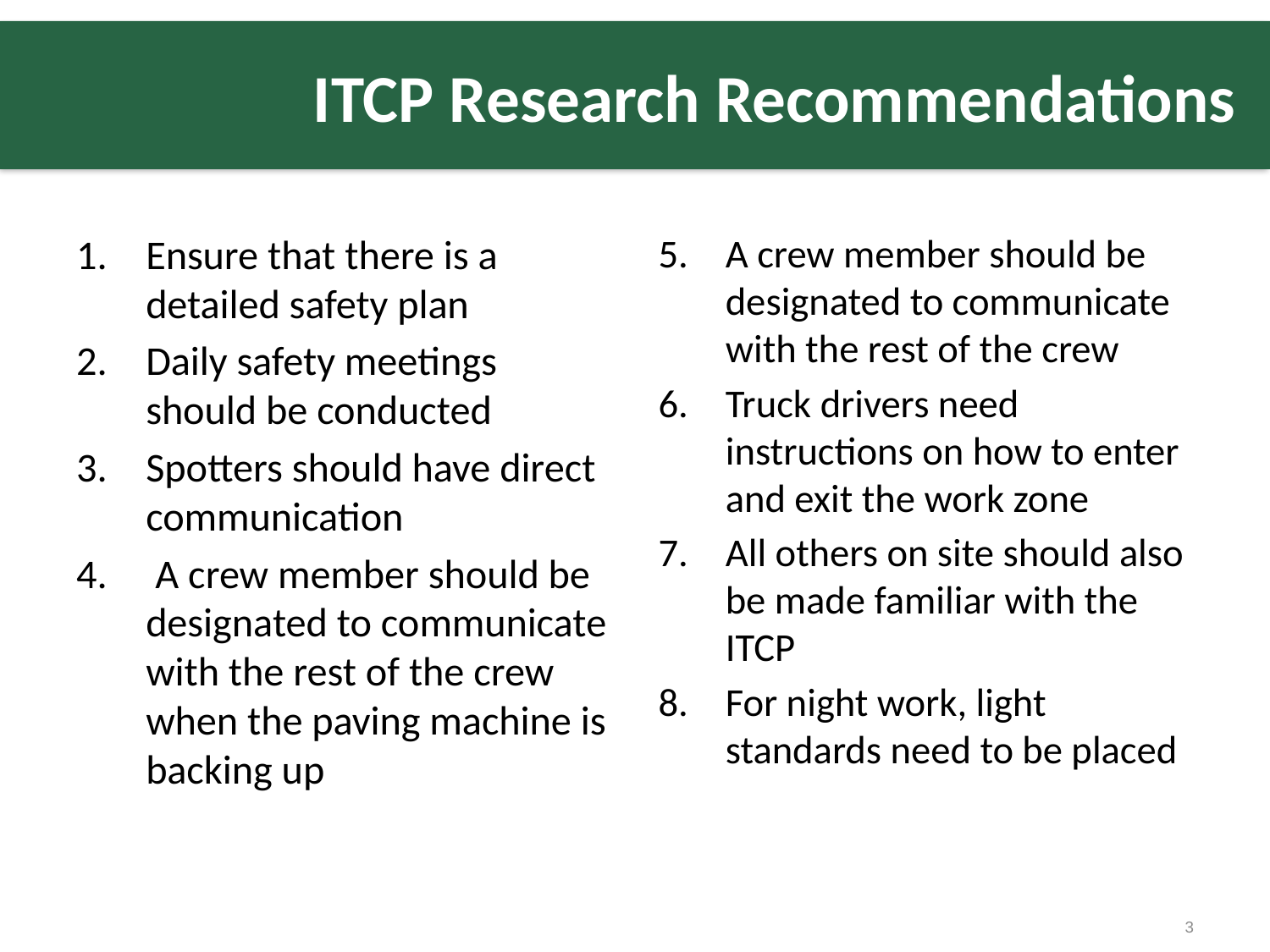

# ITCP Research Recommendations
Ensure that there is a detailed safety plan
Daily safety meetings should be conducted
Spotters should have direct communication
 A crew member should be designated to communicate with the rest of the crew when the paving machine is backing up

A crew member should be designated to communicate with the rest of the crew
Truck drivers need instructions on how to enter and exit the work zone
All others on site should also be made familiar with the ITCP
For night work, light standards need to be placed
3